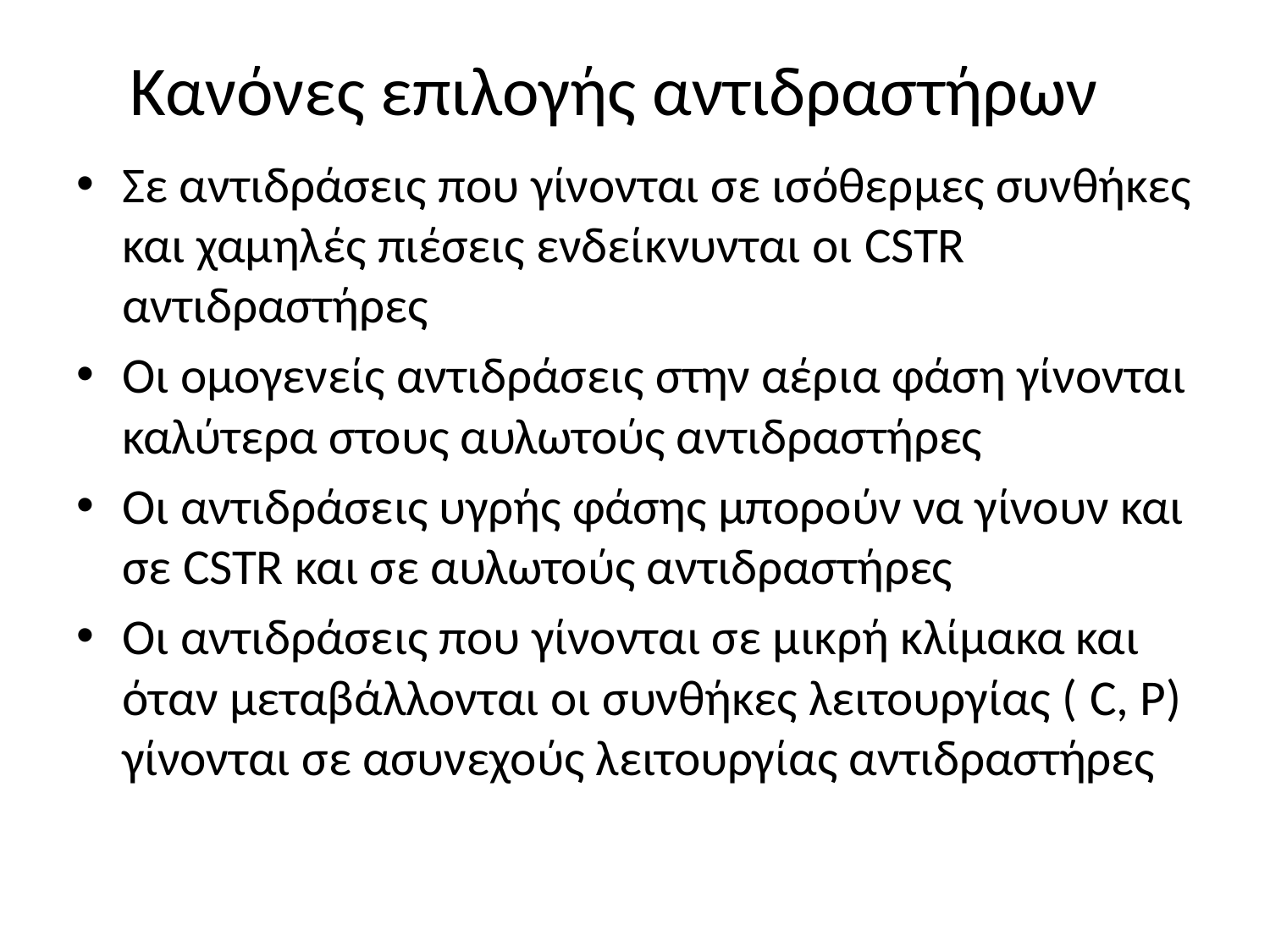

# Κανόνες επιλογής αντιδραστήρων
Σε αντιδράσεις που γίνονται σε ισόθερμες συνθήκες και χαμηλές πιέσεις ενδείκνυνται οι CSTR αντιδραστήρες
Oι ομογενείς αντιδράσεις στην αέρια φάση γίνονται καλύτερα στους αυλωτούς αντιδραστήρες
Οι αντιδράσεις υγρής φάσης μπορούν να γίνουν και σε CSTR και σε αυλωτούς αντιδραστήρες
Οι αντιδράσεις που γίνονται σε μικρή κλίμακα και όταν μεταβάλλονται οι συνθήκες λειτουργίας ( C, P) γίνονται σε ασυνεχούς λειτουργίας αντιδραστήρες